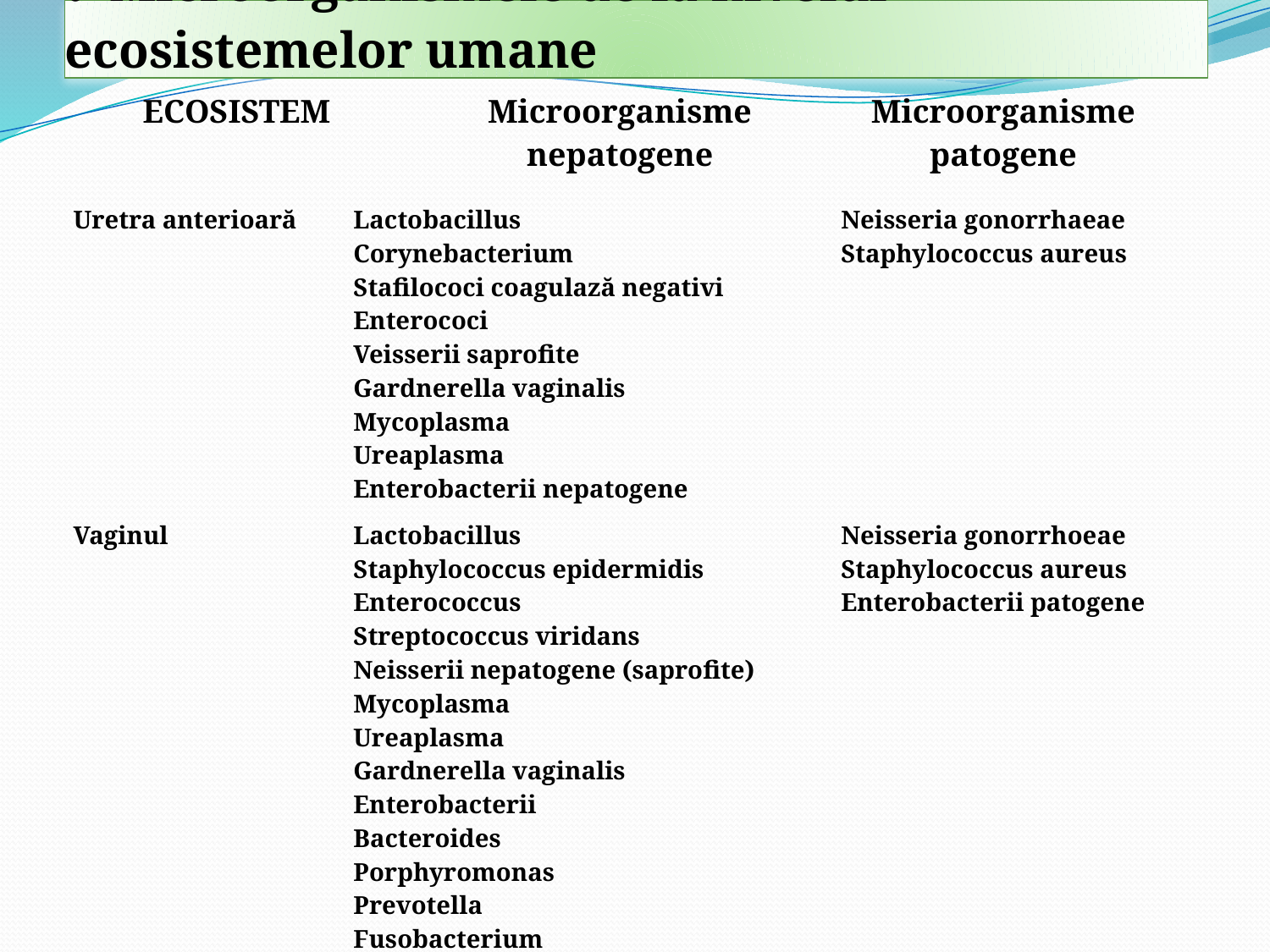

. Microorganismele de la nivelul ecosistemelor umane

| ECOSISTEM | Microorganisme nepatogene | Microorganisme patogene |
| --- | --- | --- |
| Uretra anterioară | Lactobacillus Corynebacterium Stafilococi coagulază negativi Enterococi Veisserii saprofite Gardnerella vaginalis Mycoplasma Ureaplasma Enterobacterii nepatogene | Neisseria gonorrhaeae Staphylococcus aureus |
| --- | --- | --- |
| Vaginul | Lactobacillus Staphylococcus epidermidis Enterococcus Streptococcus viridans Neisserii nepatogene (saprofite) Mycoplasma Ureaplasma Gardnerella vaginalis Enterobacterii Bacteroides Porphyromonas Prevotella Fusobacterium | Neisseria gonorrhoeae Staphylococcus aureus Enterobacterii patogene |
| Urechea externă | Stafilococi coagulază negativi Streptococcus pneumoniae | Staphylococcus aureus Ps.aeruginosa E.coli patogen |